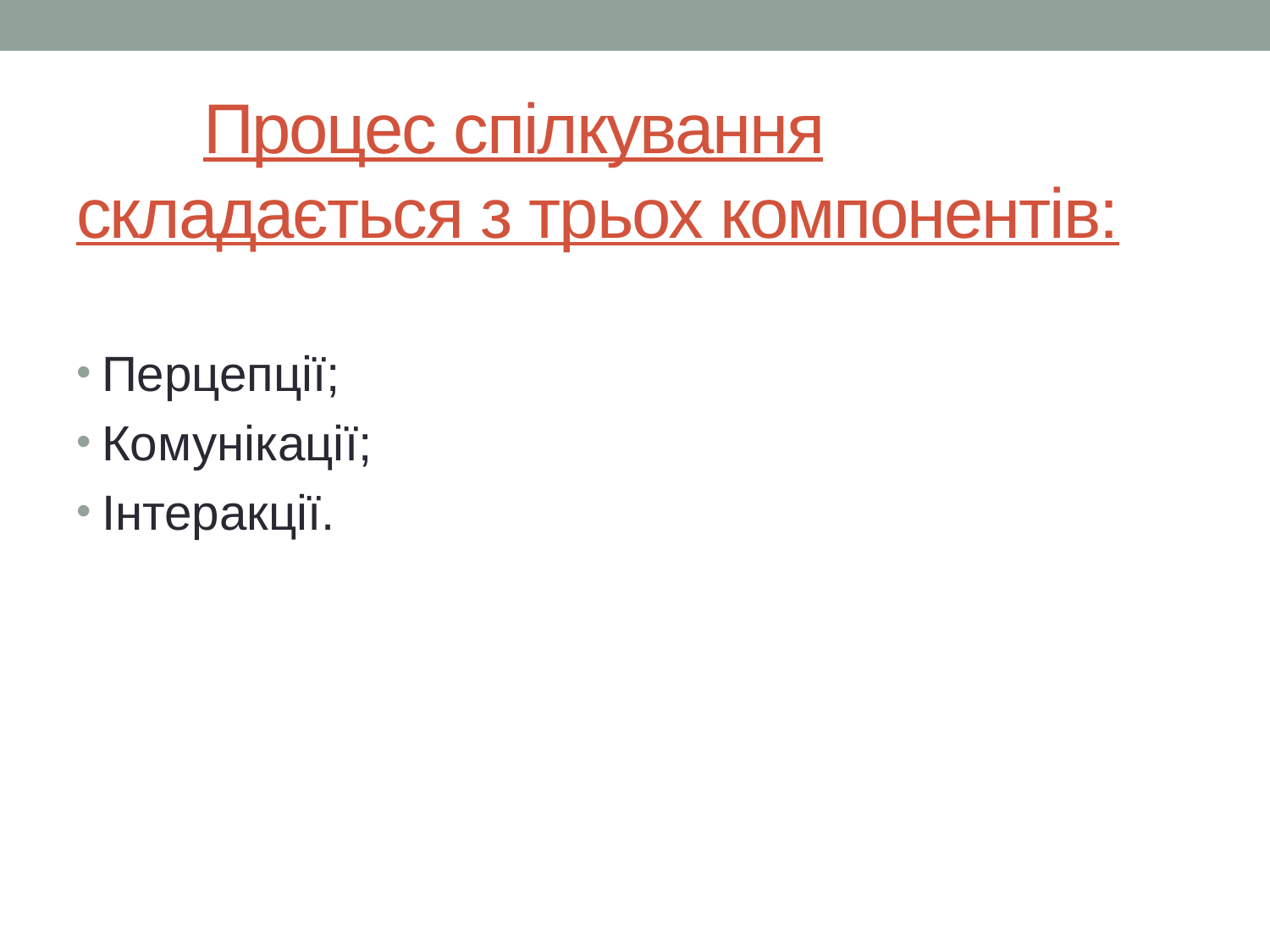

# Процес спілкування складається з трьох компонентів:
Перцепції;
Комунікації;
Інтеракції.